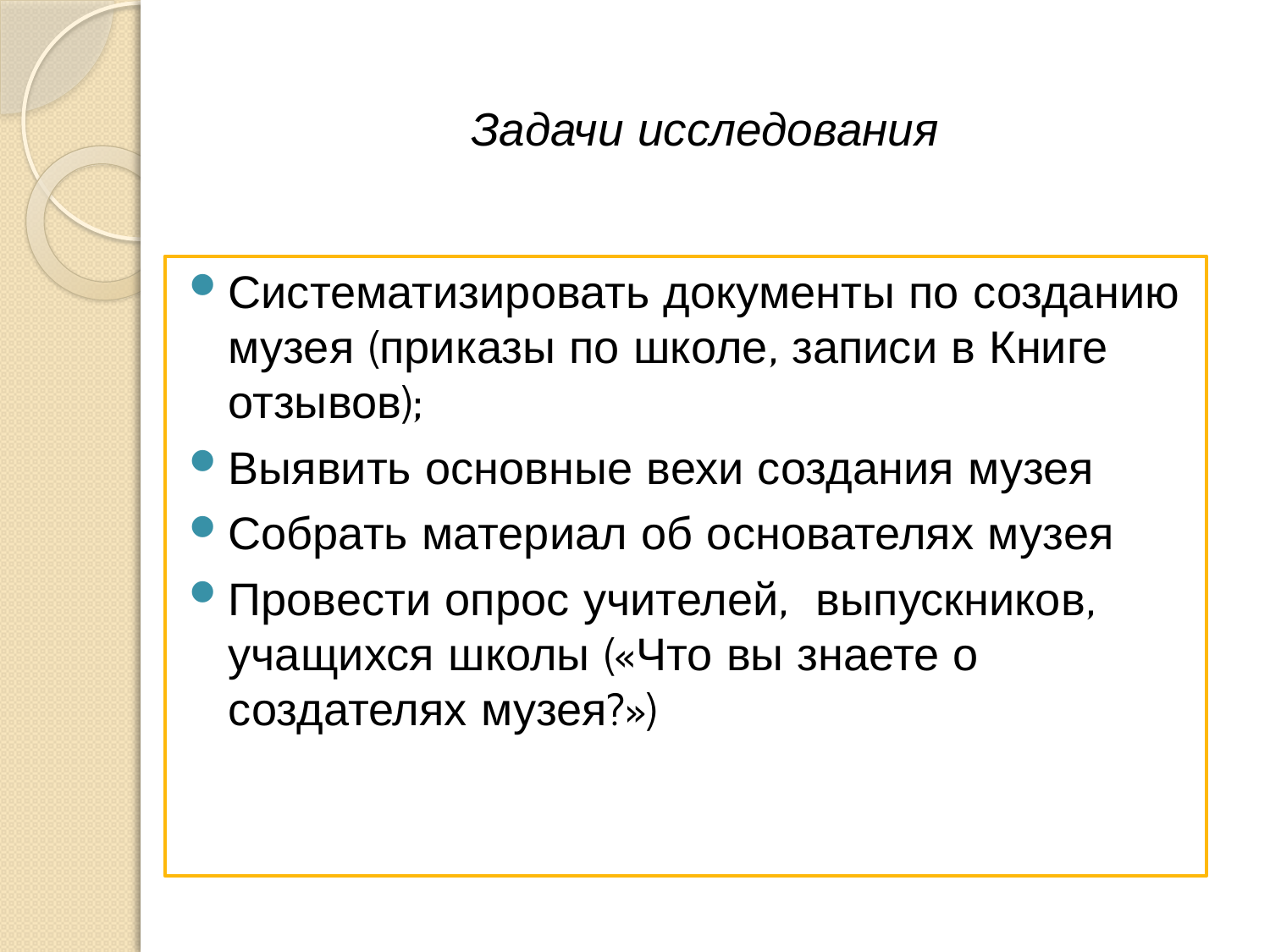

# Задачи исследования
Систематизировать документы по созданию музея (приказы по школе, записи в Книге отзывов);
Выявить основные вехи создания музея
Собрать материал об основателях музея
Провести опрос учителей,  выпускников, учащихся школы («Что вы знаете о создателях музея?»)